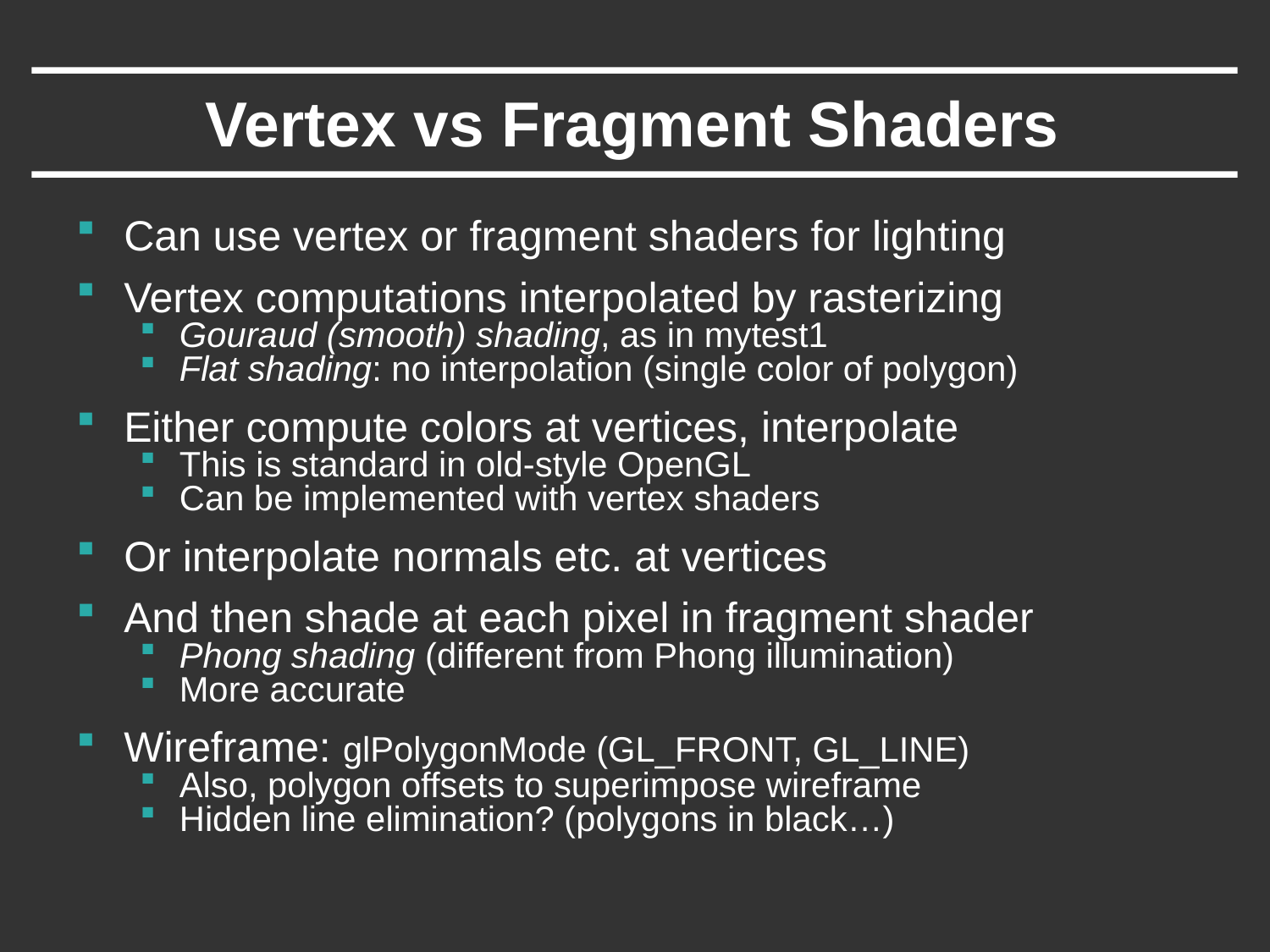

# Vertex vs Fragment Shaders
Can use vertex or fragment shaders for lighting
Vertex computations interpolated by rasterizing
Gouraud (smooth) shading, as in mytest1
Flat shading: no interpolation (single color of polygon)
Either compute colors at vertices, interpolate
This is standard in old-style OpenGL
Can be implemented with vertex shaders
Or interpolate normals etc. at vertices
And then shade at each pixel in fragment shader
Phong shading (different from Phong illumination)
More accurate
Wireframe: glPolygonMode (GL_FRONT, GL_LINE)
Also, polygon offsets to superimpose wireframe
Hidden line elimination? (polygons in black…)